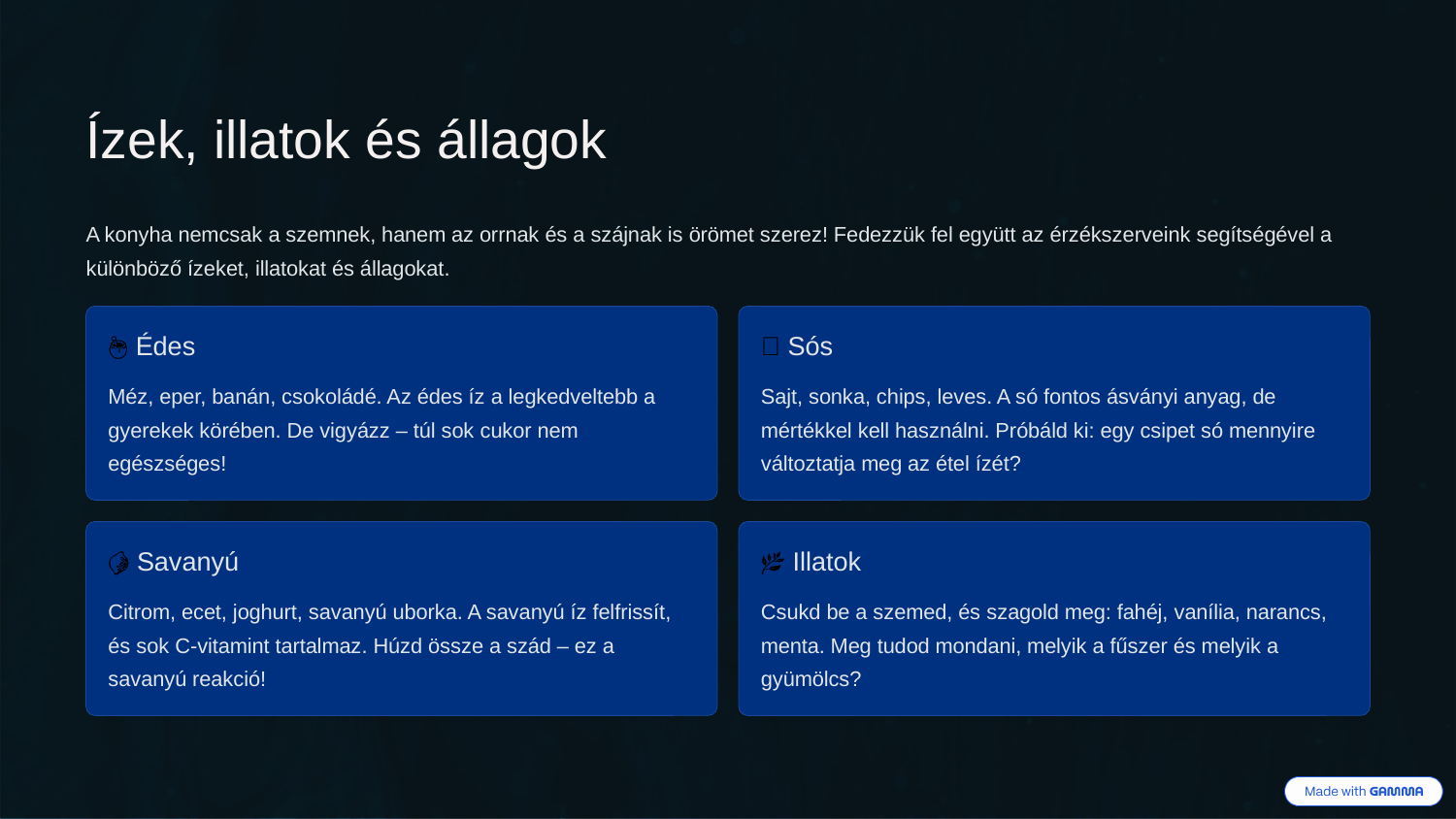

Ízek, illatok és állagok
A konyha nemcsak a szemnek, hanem az orrnak és a szájnak is örömet szerez! Fedezzük fel együtt az érzékszerveink segítségével a különböző ízeket, illatokat és állagokat.

🍯 Édes
🧂 Sós
Méz, eper, banán, csokoládé. Az édes íz a legkedveltebb a gyerekek körében. De vigyázz – túl sok cukor nem egészséges!
Sajt, sonka, chips, leves. A só fontos ásványi anyag, de mértékkel kell használni. Próbáld ki: egy csipet só mennyire változtatja meg az étel ízét?

🍋 Savanyú
🌿 Illatok
Citrom, ecet, joghurt, savanyú uborka. A savanyú íz felfrissít, és sok C-vitamint tartalmaz. Húzd össze a szád – ez a savanyú reakció!
Csukd be a szemed, és szagold meg: fahéj, vanília, narancs, menta. Meg tudod mondani, melyik a fűszer és melyik a gyümölcs?